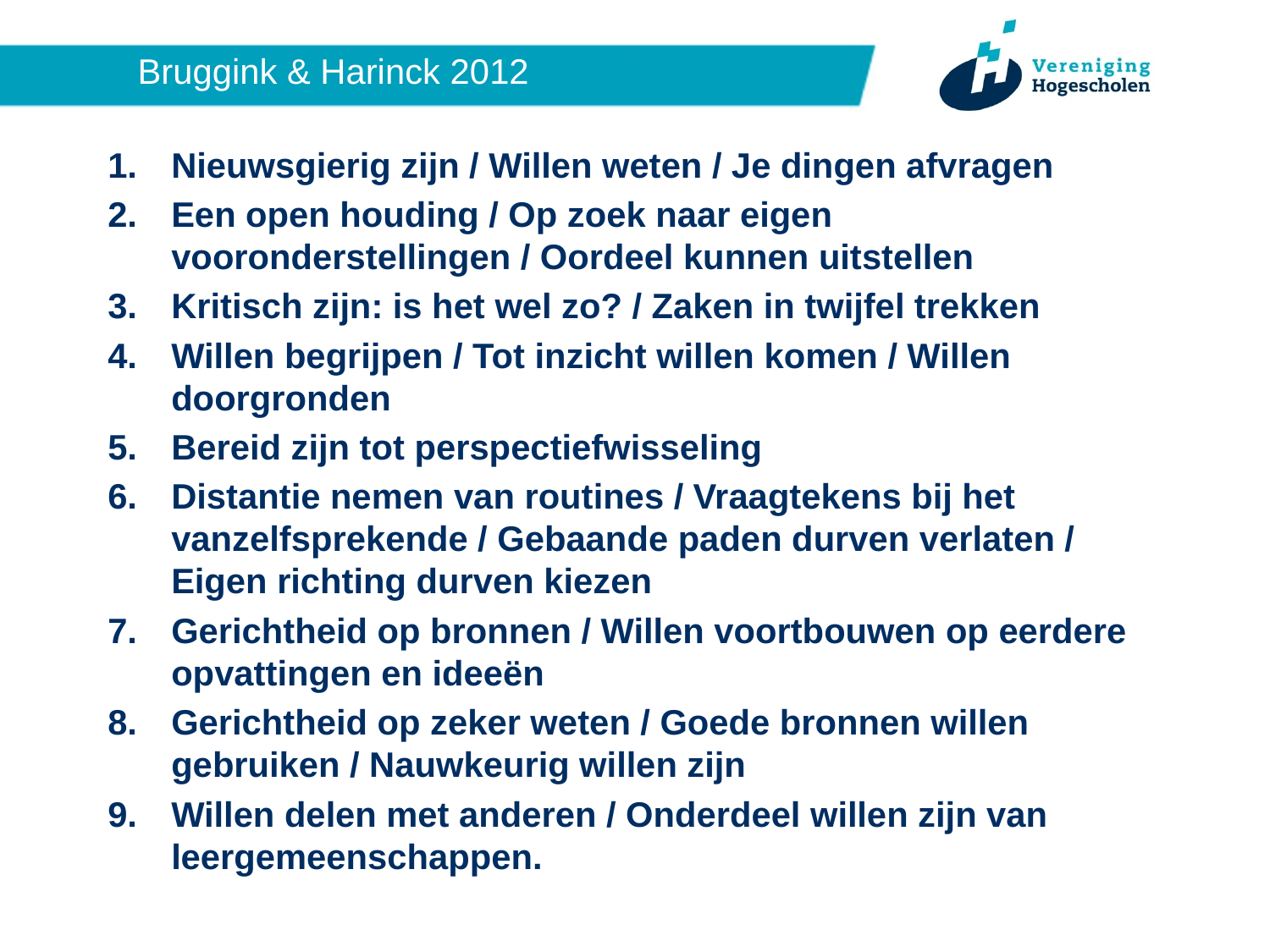

# Bruggink & Harinck 2012
Nieuwsgierig zijn / Willen weten / Je dingen afvragen
Een open houding / Op zoek naar eigen vooronderstellingen / Oordeel kunnen uitstellen
Kritisch zijn: is het wel zo? / Zaken in twijfel trekken
Willen begrijpen / Tot inzicht willen komen / Willen doorgronden
Bereid zijn tot perspectiefwisseling
Distantie nemen van routines / Vraagtekens bij het vanzelfsprekende / Gebaande paden durven verlaten / Eigen richting durven kiezen
Gerichtheid op bronnen / Willen voortbouwen op eerdere opvattingen en ideeën
Gerichtheid op zeker weten / Goede bronnen willen gebruiken / Nauwkeurig willen zijn
Willen delen met anderen / Onderdeel willen zijn van leergemeenschappen.